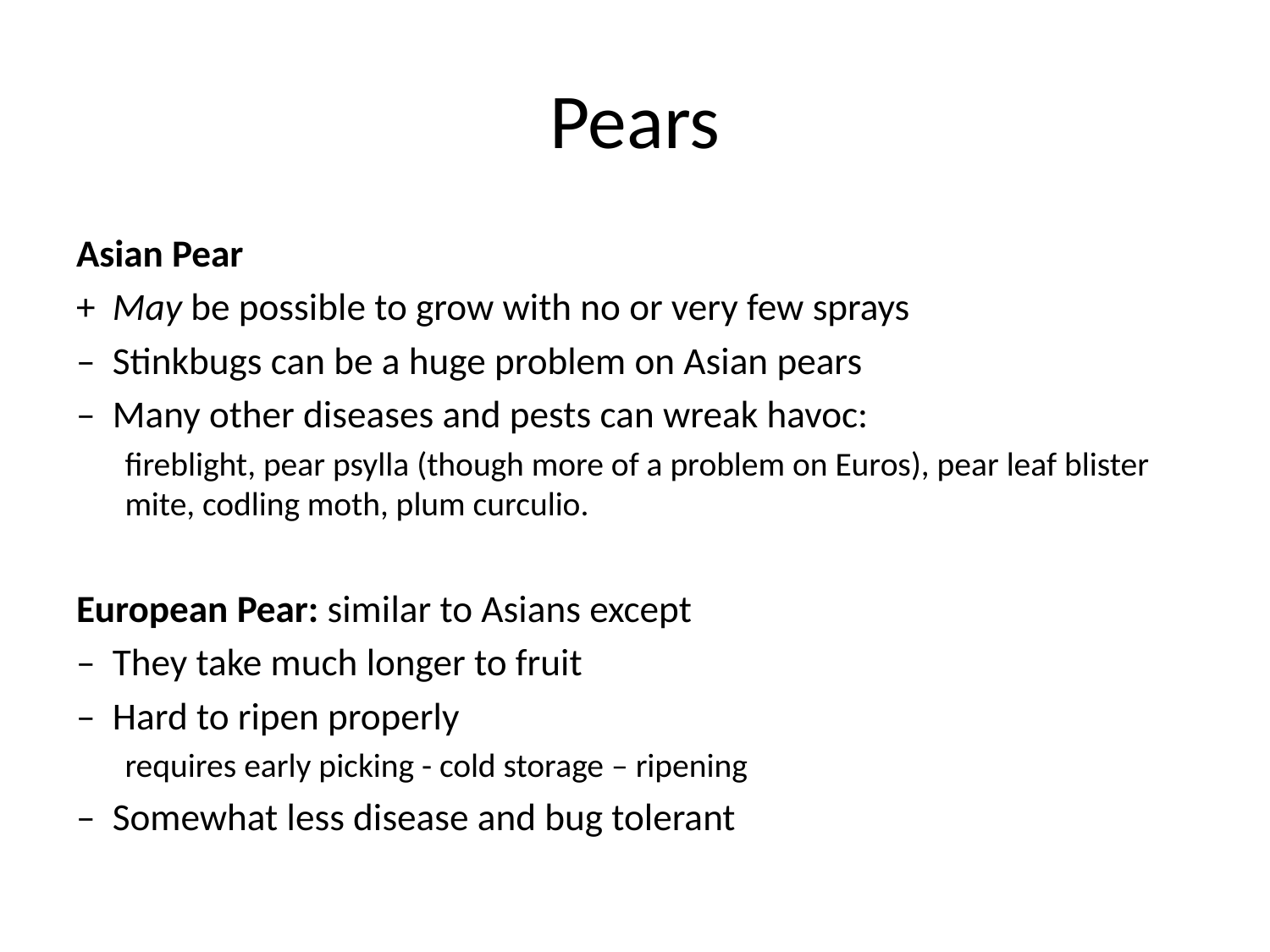

# Pears
Asian Pear
+  May be possible to grow with no or very few sprays
–  Stinkbugs can be a huge problem on Asian pears
–  Many other diseases and pests can wreak havoc:
fireblight, pear psylla (though more of a problem on Euros), pear leaf blister mite, codling moth, plum curculio.

European Pear: similar to Asians except
–  They take much longer to fruit
–  Hard to ripen properly
requires early picking - cold storage – ripening
–  Somewhat less disease and bug tolerant